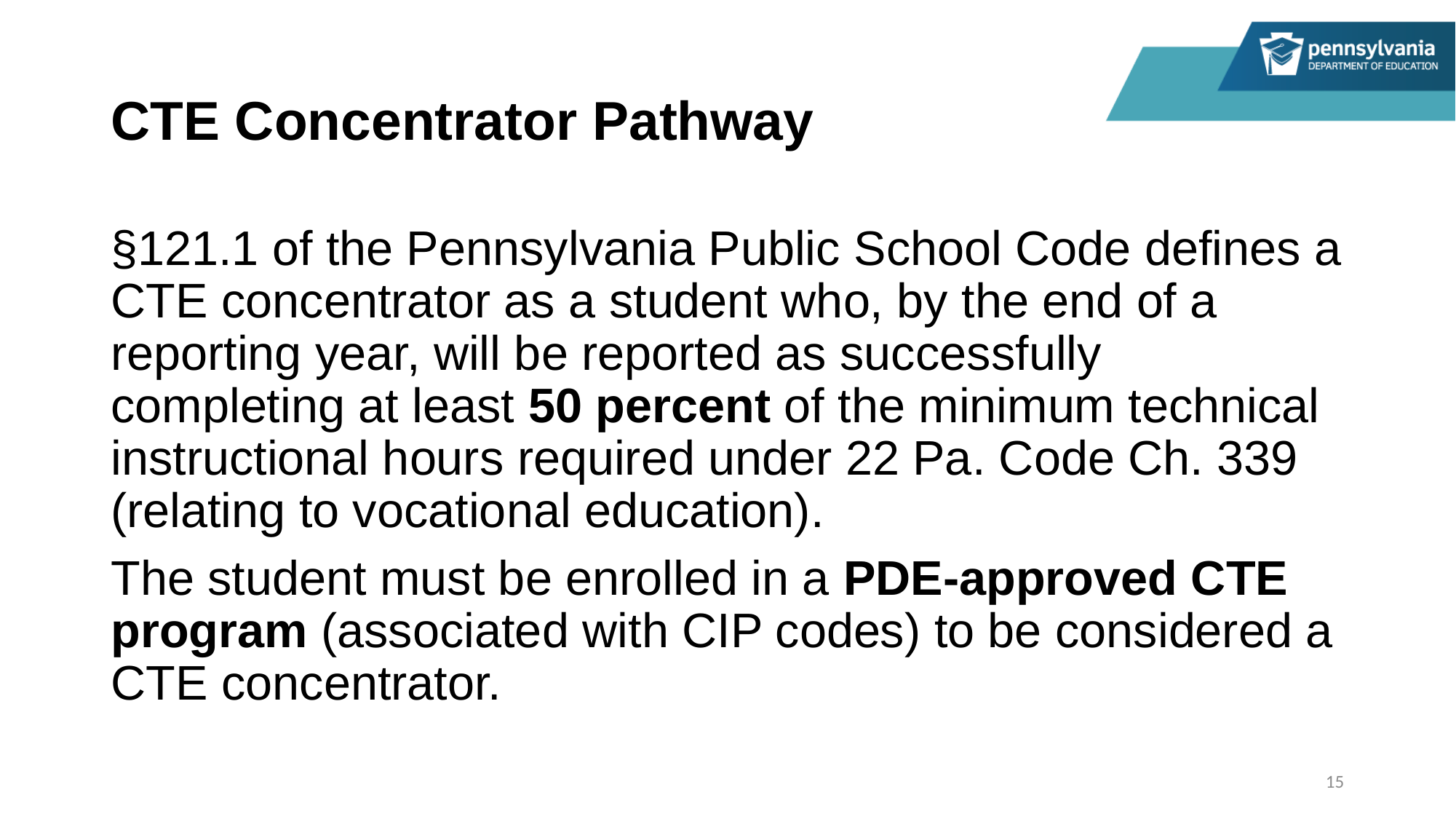

# CTE Concentrator Pathway
§121.1 of the Pennsylvania Public School Code defines a CTE concentrator as a student who, by the end of a reporting year, will be reported as successfully completing at least 50 percent of the minimum technical instructional hours required under 22 Pa. Code Ch. 339 (relating to vocational education).
The student must be enrolled in a PDE-approved CTE program (associated with CIP codes) to be considered a CTE concentrator.
15